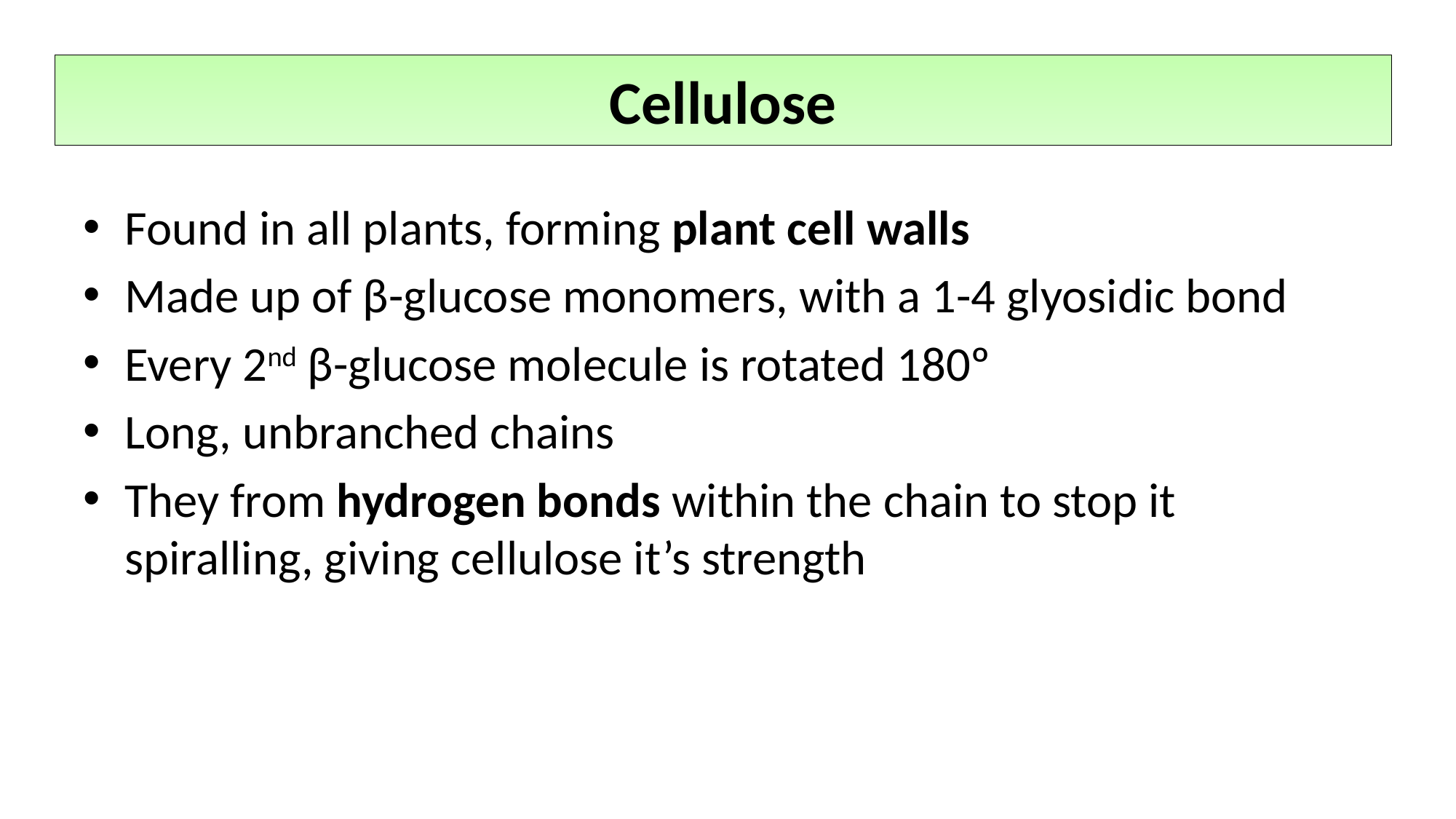

Cellulose
Found in all plants, forming plant cell walls
Made up of β-glucose monomers, with a 1-4 glyosidic bond
Every 2nd β-glucose molecule is rotated 180º
Long, unbranched chains
They from hydrogen bonds within the chain to stop it spiralling, giving cellulose it’s strength